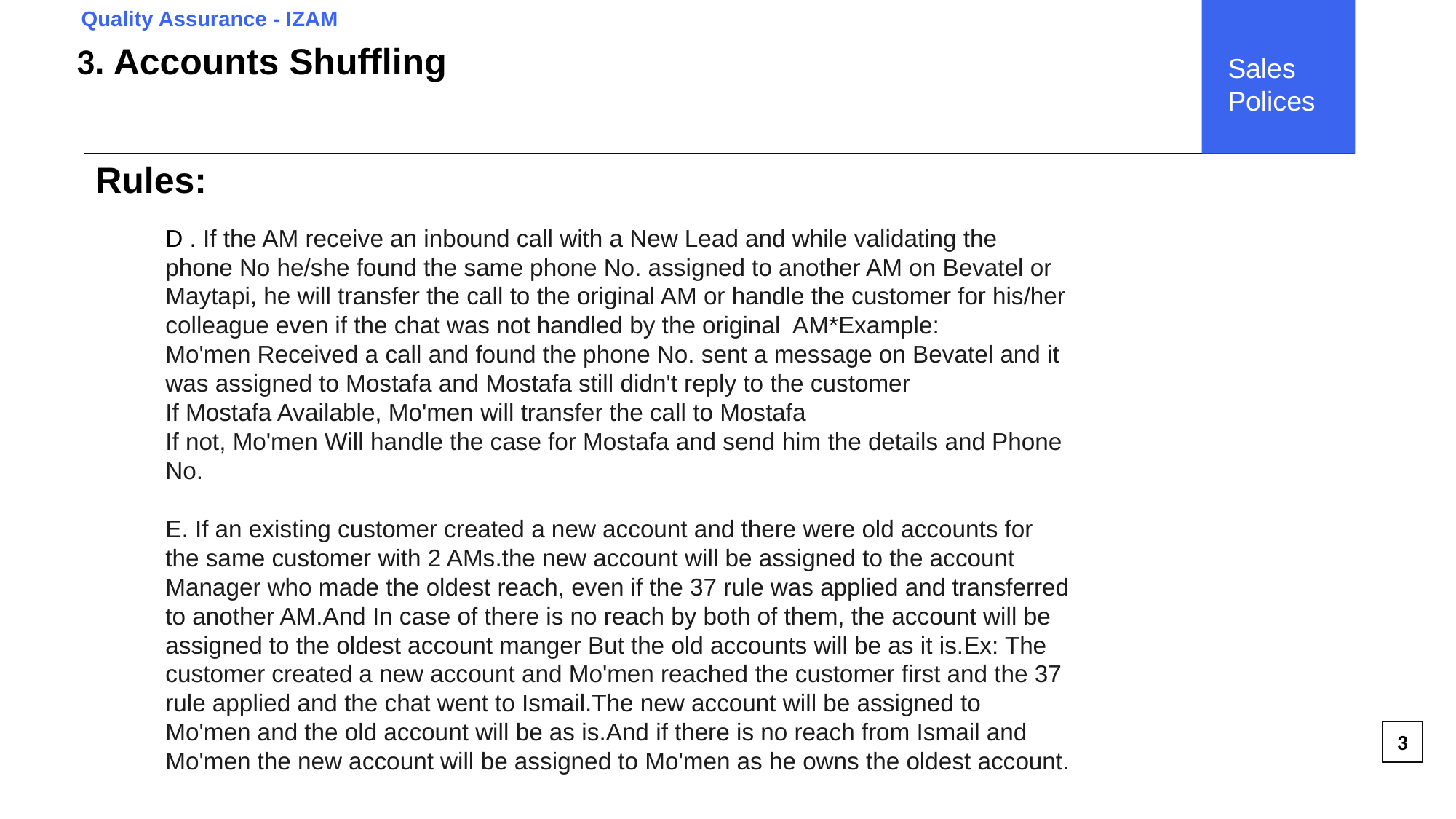

Quality Assurance - IZAM

  Sales
  Polices
3. Accounts Shuffling
Rules:
D . If the AM receive an inbound call with a New Lead and while validating the phone No he/she found the same phone No. assigned to another AM on Bevatel or Maytapi, he will transfer the call to the original AM or handle the customer for his/her colleague even if the chat was not handled by the original  AM*Example:
Mo'men Received a call and found the phone No. sent a message on Bevatel and it was assigned to Mostafa and Mostafa still didn't reply to the customer
If Mostafa Available, Mo'men will transfer the call to Mostafa
If not, Mo'men Will handle the case for Mostafa and send him the details and Phone No.
E. If an existing customer created a new account and there were old accounts for the same customer with 2 AMs.the new account will be assigned to the account Manager who made the oldest reach, even if the 37 rule was applied and transferred to another AM.And In case of there is no reach by both of them, the account will be assigned to the oldest account manger But the old accounts will be as it is.Ex: The customer created a new account and Mo'men reached the customer first and the 37 rule applied and the chat went to Ismail.The new account will be assigned to Mo'men and the old account will be as is.And if there is no reach from Ismail and Mo'men the new account will be assigned to Mo'men as he owns the oldest account.
3